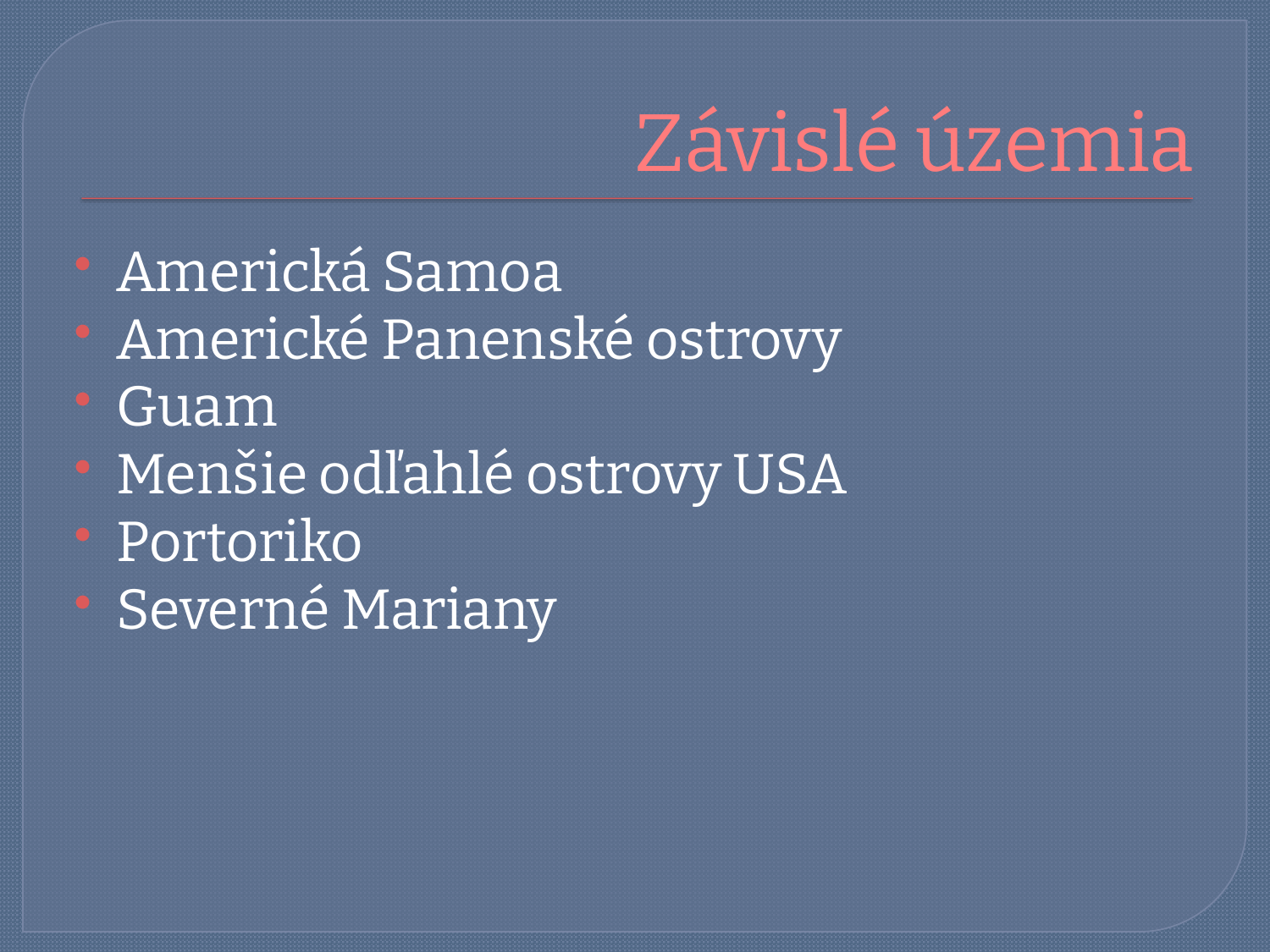

# Závislé územia
Americká Samoa
Americké Panenské ostrovy
Guam
Menšie odľahlé ostrovy USA
Portoriko
Severné Mariany